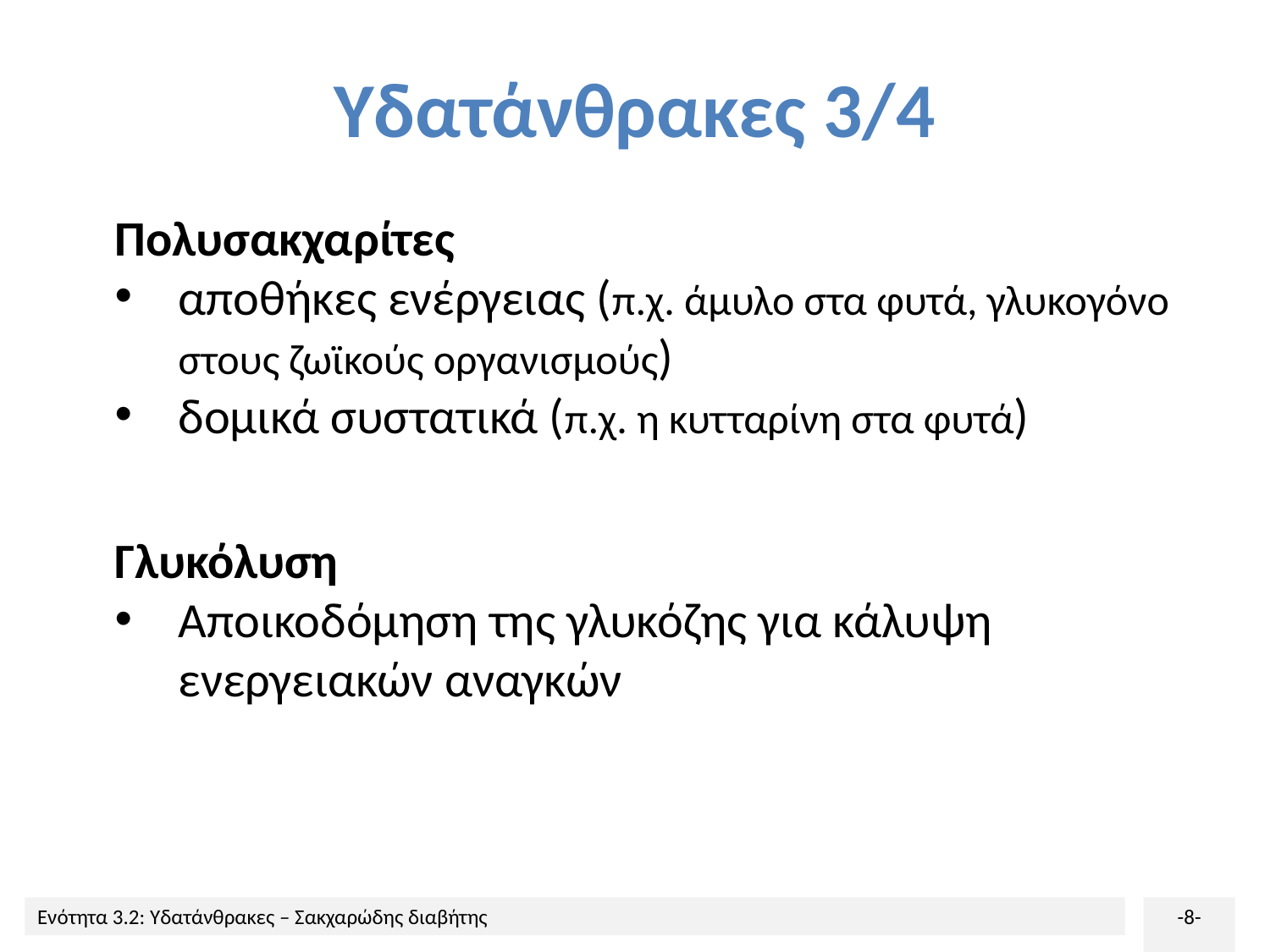

# Υδατάνθρακες 3/4
Πολυσακχαρίτες
αποθήκες ενέργειας (π.χ. άμυλο στα φυτά, γλυκογόνο στους ζωϊκούς οργανισμούς)
δομικά συστατικά (π.χ. η κυτταρίνη στα φυτά)
Γλυκόλυση
Αποικοδόμηση της γλυκόζης για κάλυψη ενεργειακών αναγκών